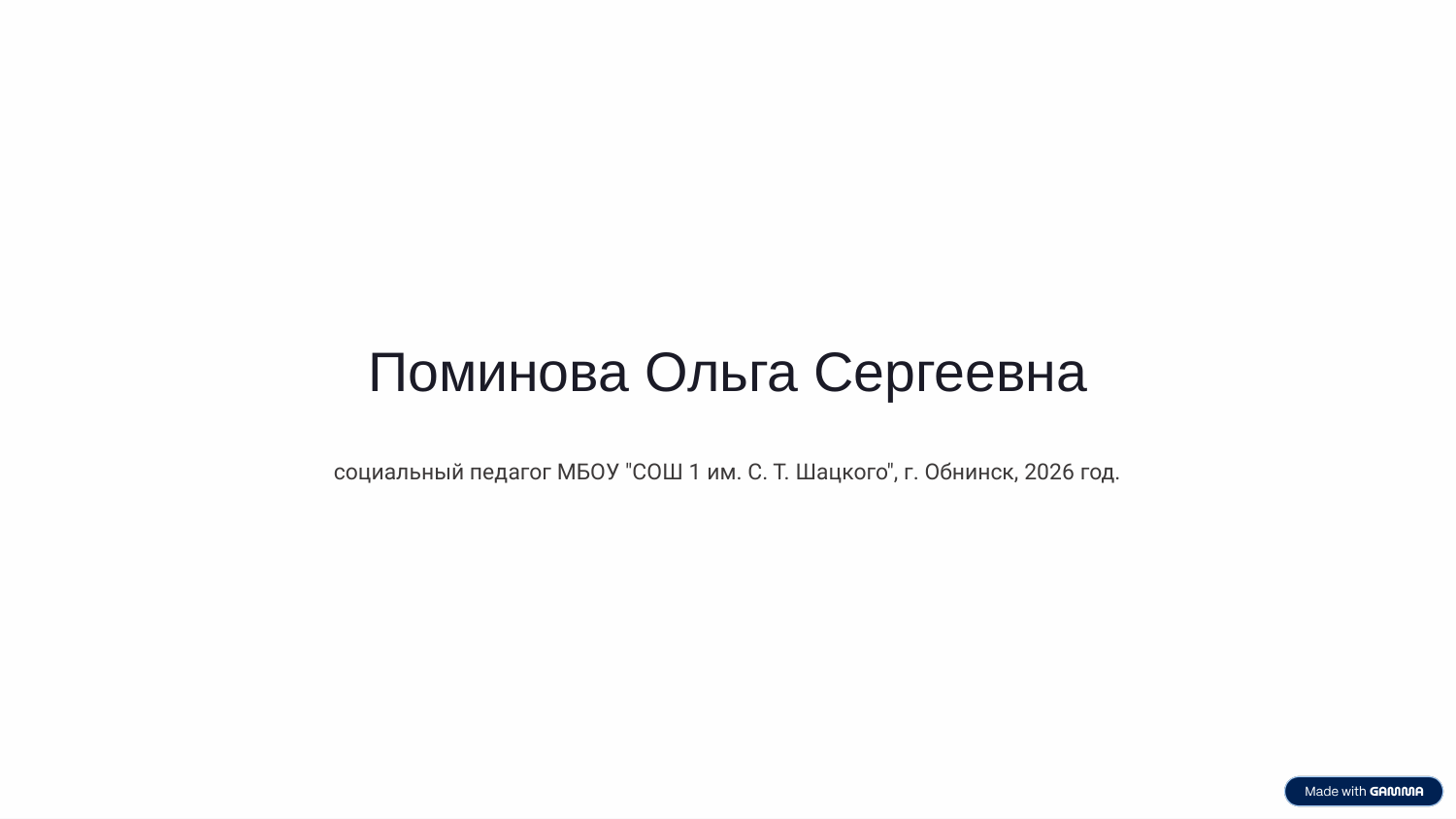

Поминова Ольга Сергеевна
социальный педагог МБОУ "СОШ 1 им. С. Т. Шацкого", г. Обнинск, 2026 год.